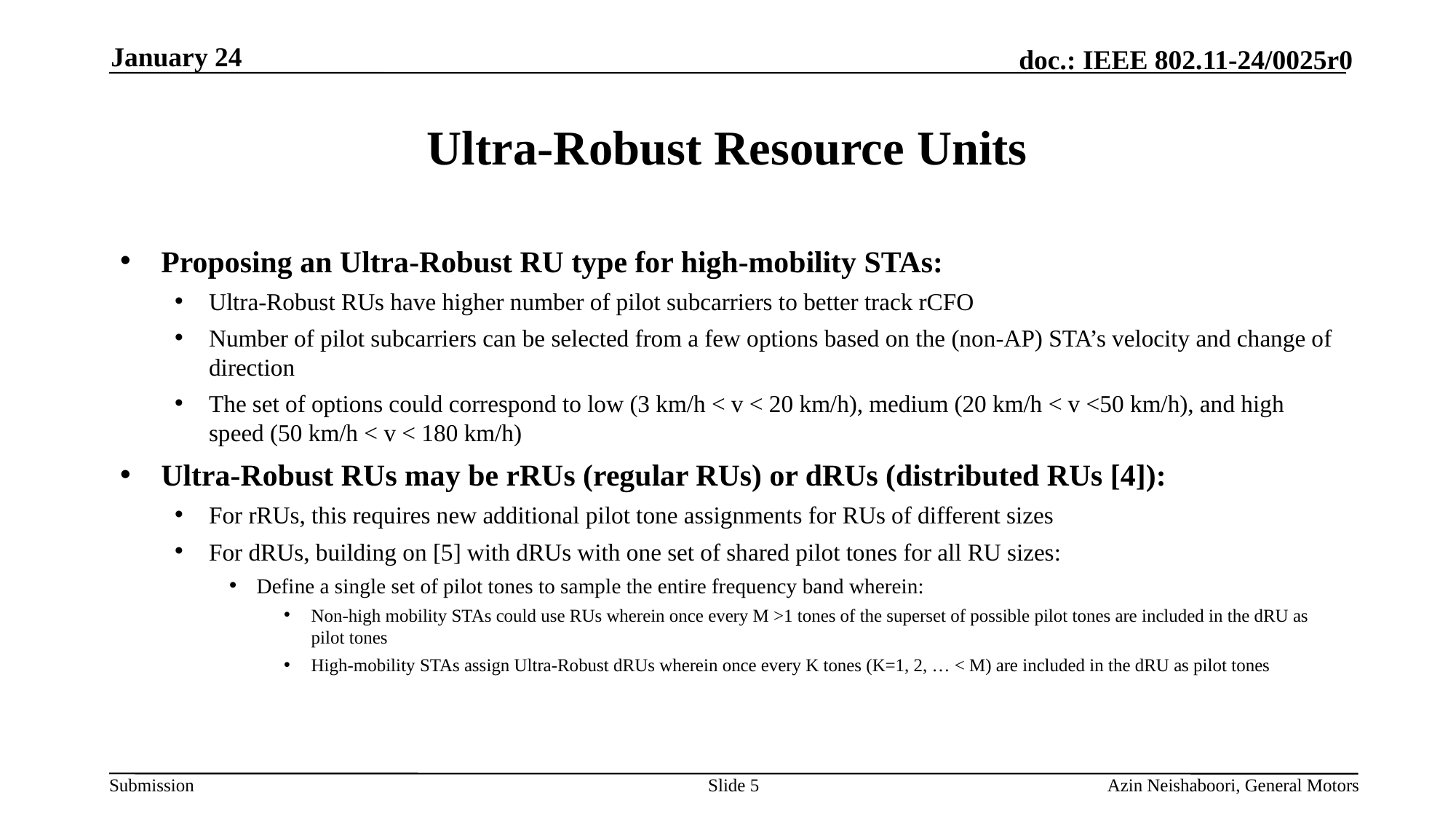

January 24
# Ultra-Robust Resource Units
Proposing an Ultra-Robust RU type for high-mobility STAs:
Ultra-Robust RUs have higher number of pilot subcarriers to better track rCFO
Number of pilot subcarriers can be selected from a few options based on the (non-AP) STA’s velocity and change of direction
The set of options could correspond to low (3 km/h < v < 20 km/h), medium (20 km/h < v <50 km/h), and high speed (50 km/h < v < 180 km/h)
Ultra-Robust RUs may be rRUs (regular RUs) or dRUs (distributed RUs [4]):
For rRUs, this requires new additional pilot tone assignments for RUs of different sizes
For dRUs, building on [5] with dRUs with one set of shared pilot tones for all RU sizes:
Define a single set of pilot tones to sample the entire frequency band wherein:
Non-high mobility STAs could use RUs wherein once every M >1 tones of the superset of possible pilot tones are included in the dRU as pilot tones
High-mobility STAs assign Ultra-Robust dRUs wherein once every K tones (K=1, 2, … < M) are included in the dRU as pilot tones

Slide 5
Azin Neishaboori, General Motors